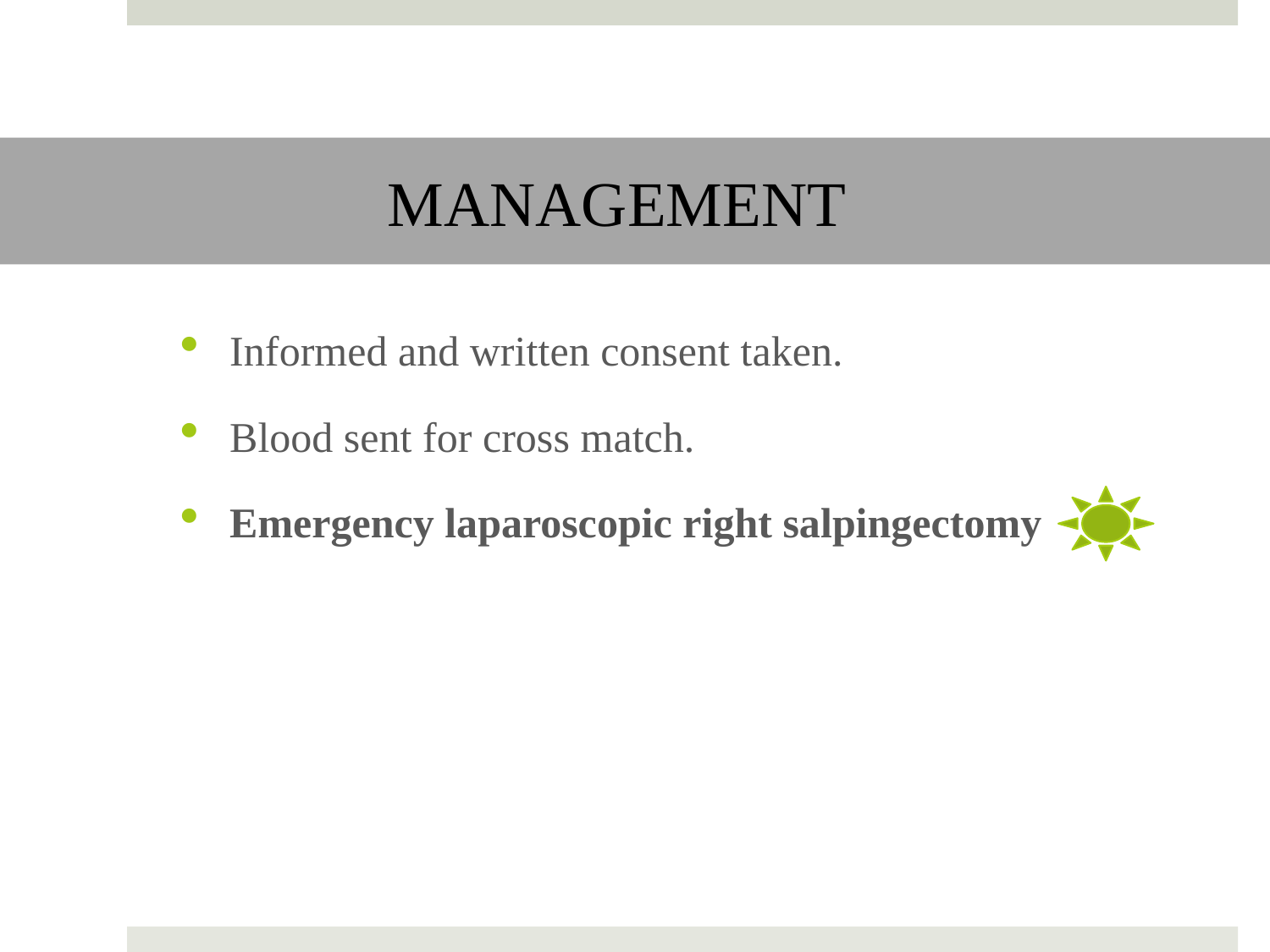

# MANAGEMENT
Informed and written consent taken.
Blood sent for cross match.
Emergency laparoscopic right salpingectomy